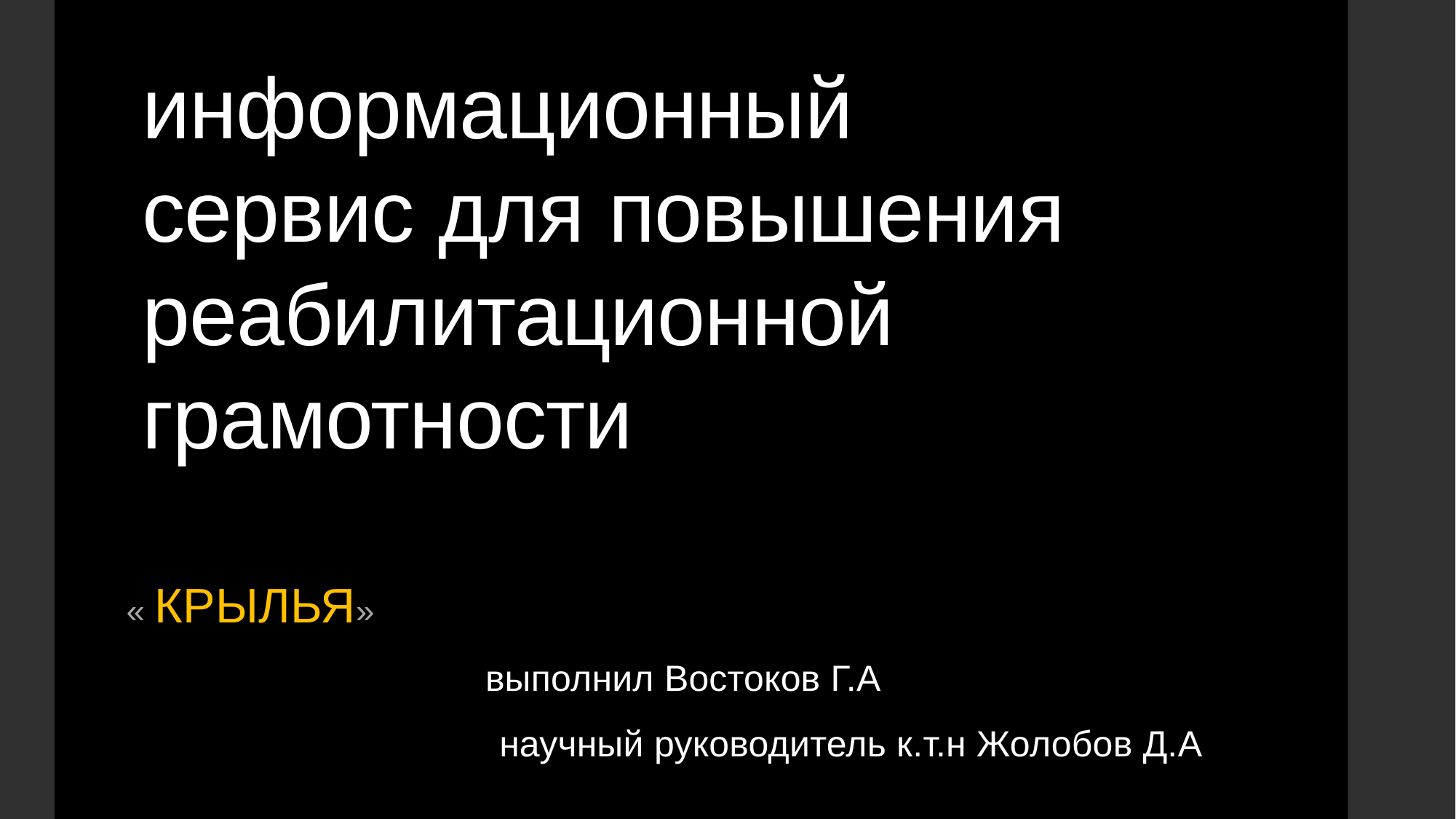

# информационный сервис для повышения реабилитационной грамотности
« КРЫЛЬЯ»
                                      выполнил Востоков Г.А
                                    научный руководитель к.т.н Жолобов Д.А